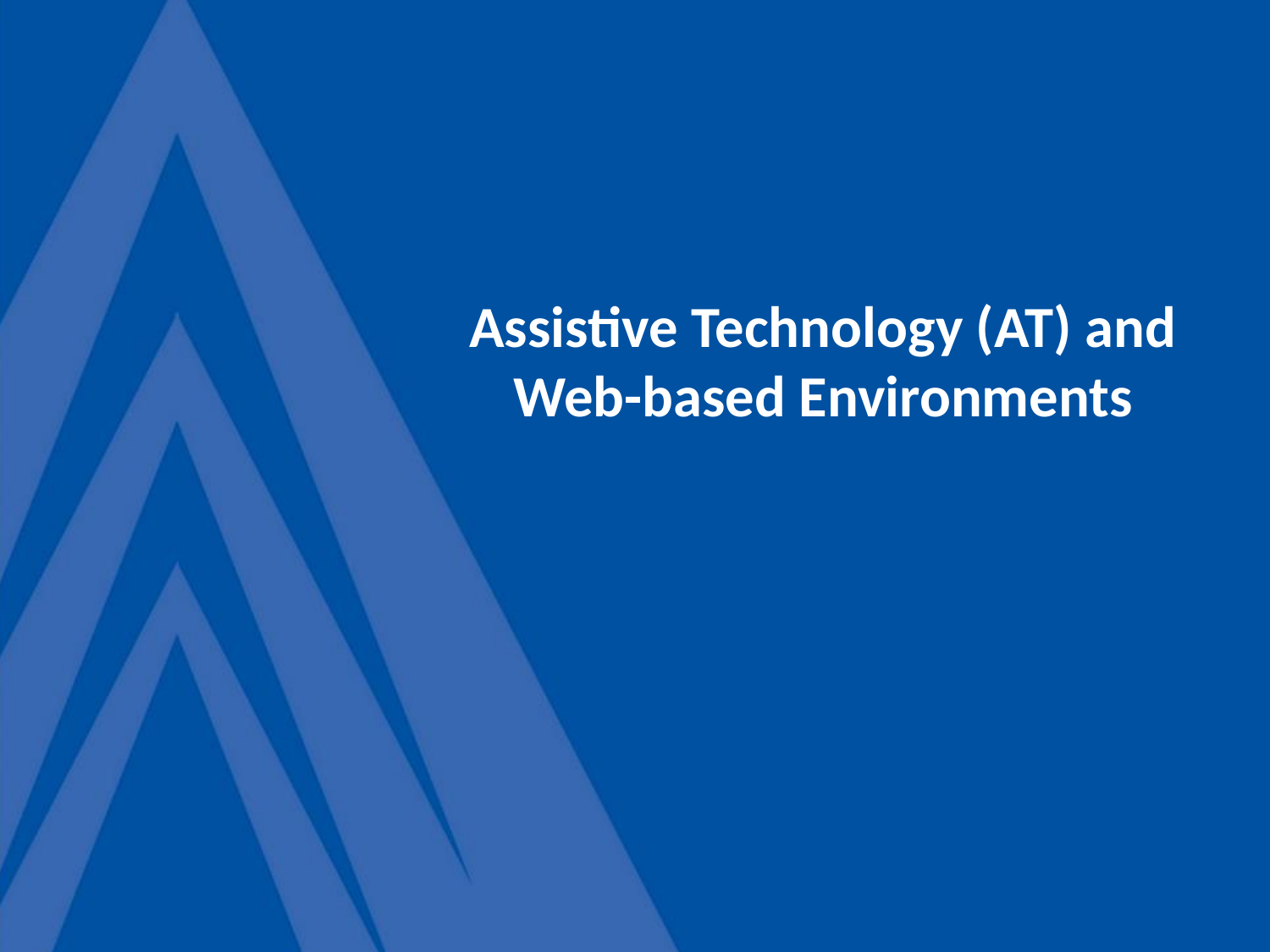

# Assistive Technology (AT) and Web-based Environments